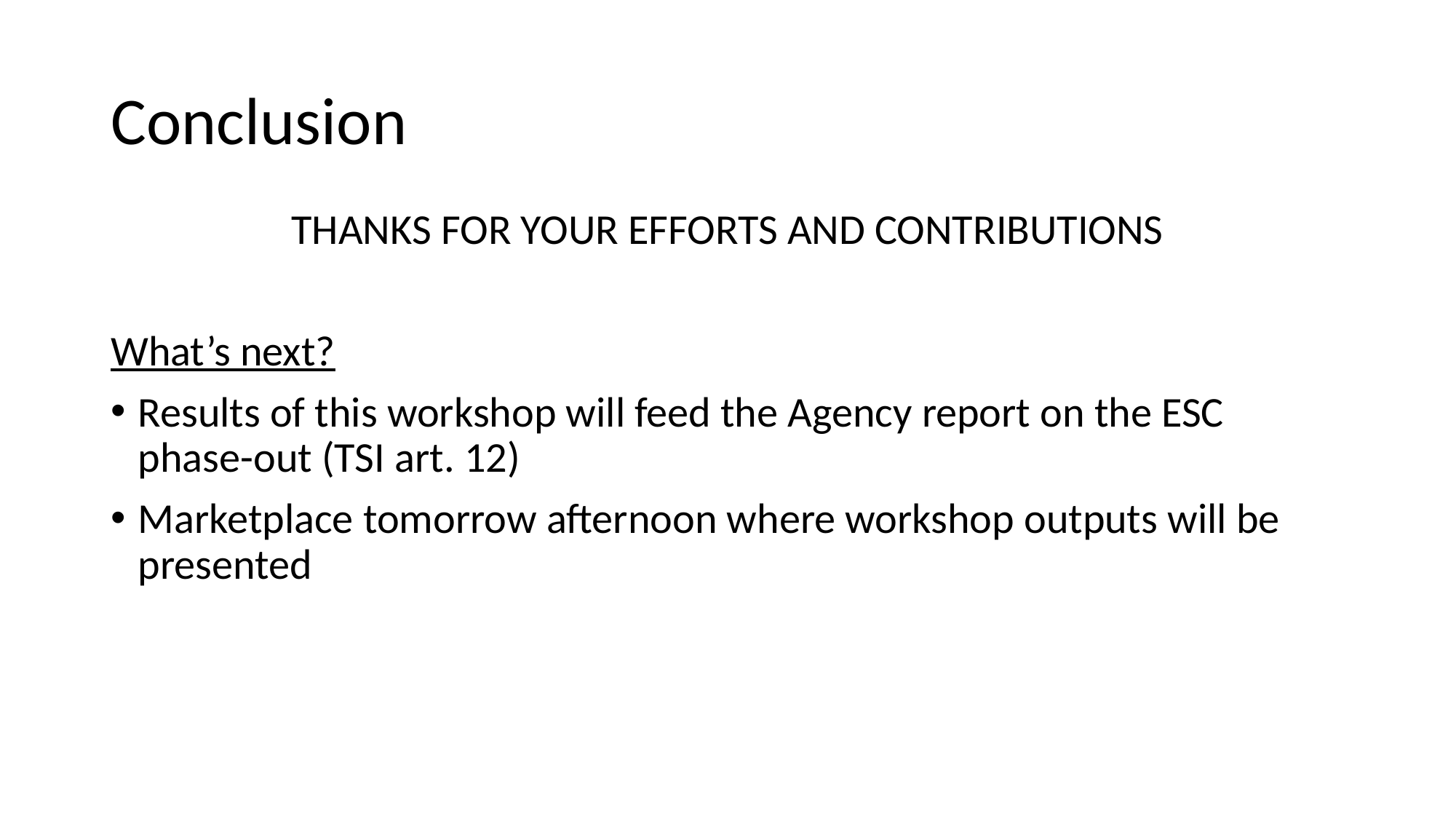

# Conclusion
THANKS FOR YOUR EFFORTS AND CONTRIBUTIONS

What’s next?
Results of this workshop will feed the Agency report on the ESC phase-out (TSI art. 12)
Marketplace tomorrow afternoon where workshop outputs will be presented